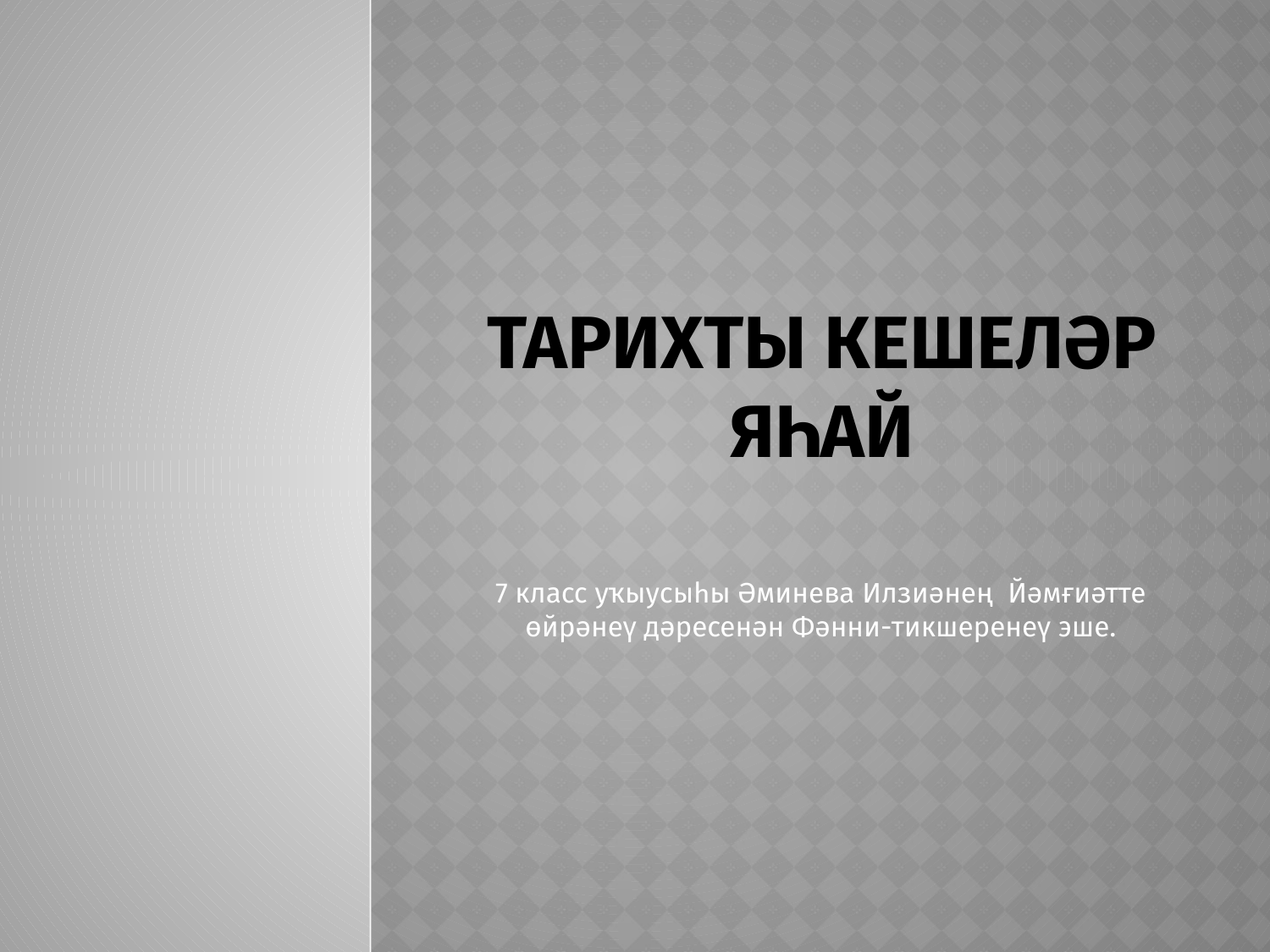

# Тарихты кешеләр яһай

7 класс уҡыусыһы Әминева Илзиәнең  Йәмғиәтте өйрәнеү дәресенән Фәнни-тикшеренеү эше.